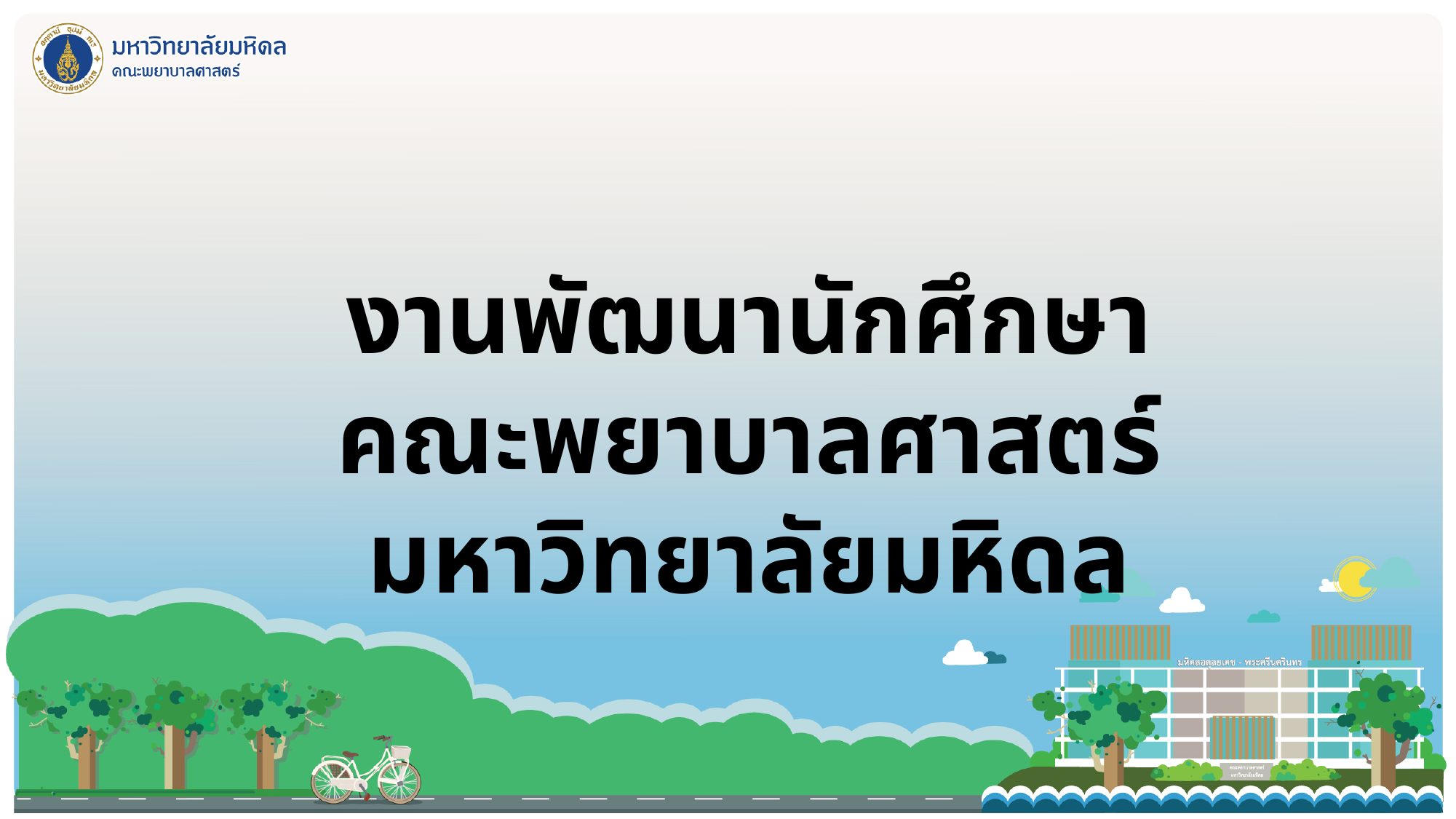

งานพัฒนานักศึกษา
คณะพยาบาลศาสตร์ มหาวิทยาลัยมหิดล